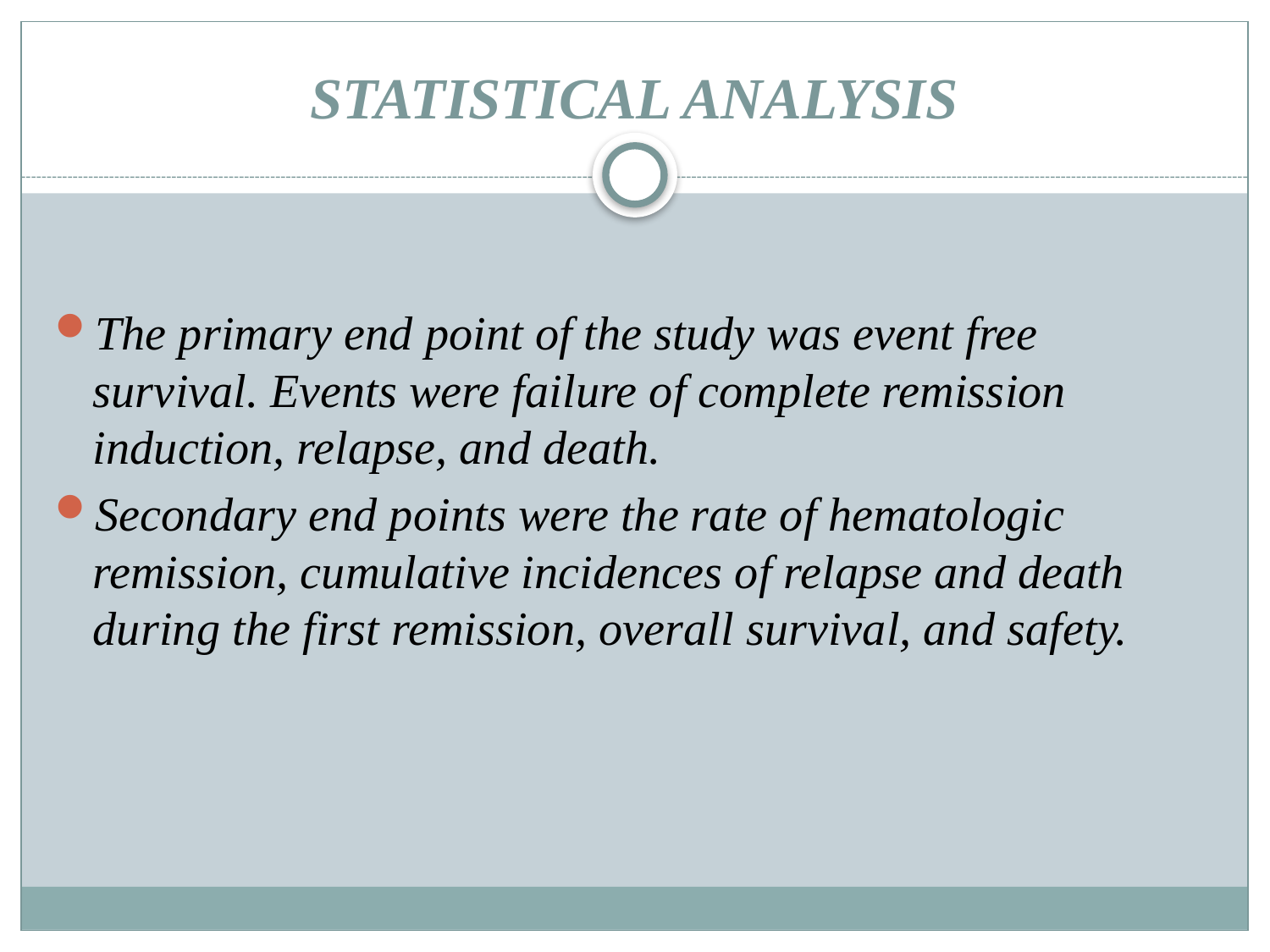

# STATISTICAL ANALYSIS
The primary end point of the study was event free survival. Events were failure of complete remission induction, relapse, and death.
Secondary end points were the rate of hematologic remission, cumulative incidences of relapse and death during the first remission, overall survival, and safety.